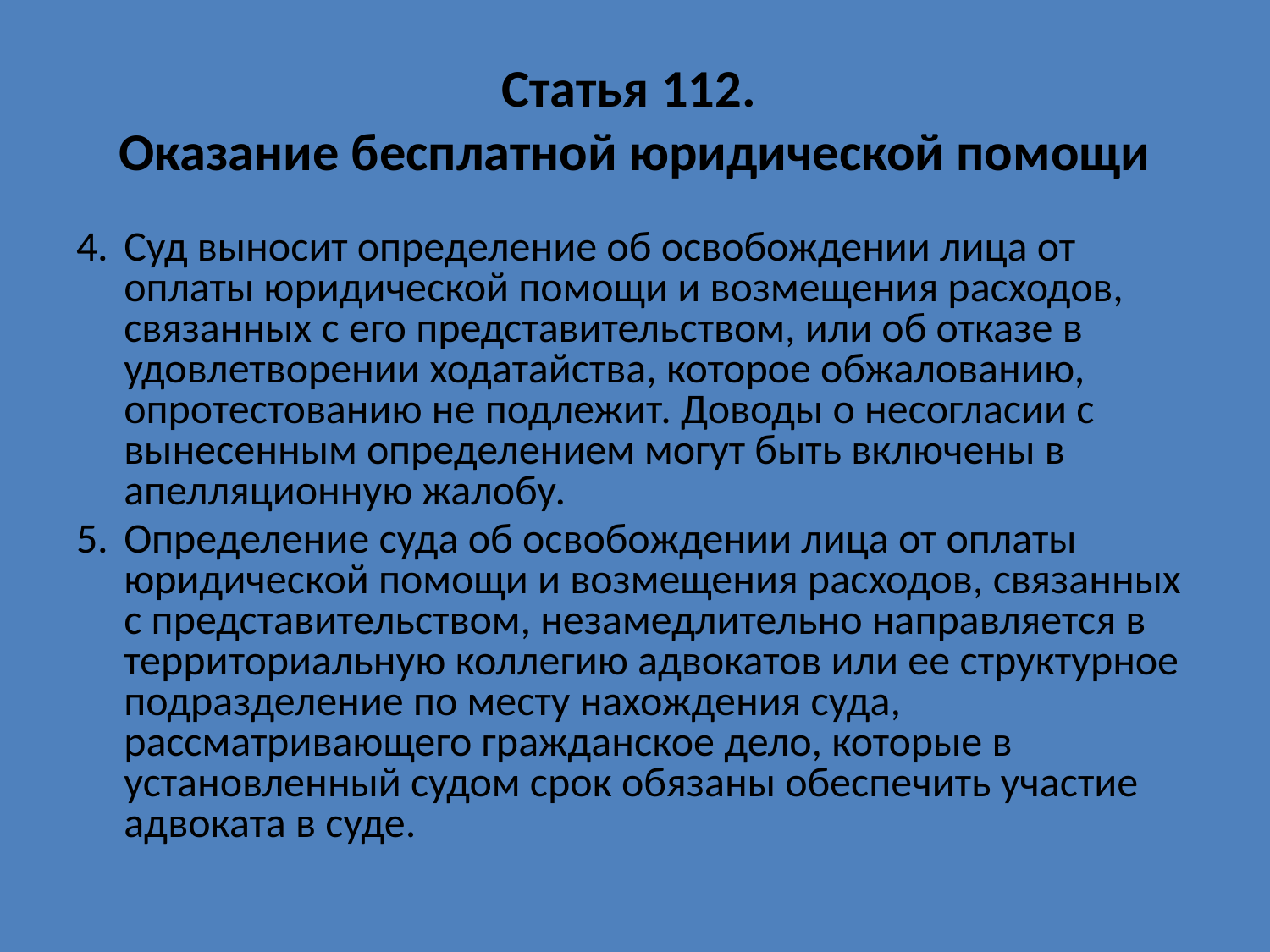

# Статья 112. Оказание бесплатной юридической помощи
4. 	Суд выносит определение об освобождении лица от оплаты юридической помощи и возмещения расходов, связанных с его представительством, или об отказе в удовлетворении ходатайства, которое обжалованию, опротестованию не подлежит. Доводы о несогласии с вынесенным определением могут быть включены в апелляционную жалобу.
5. 	Определение суда об освобождении лица от оплаты юридической помощи и возмещения расходов, связанных с представительством, незамедлительно направляется в территориальную коллегию адвокатов или ее структурное подразделение по месту нахождения суда, рассматривающего гражданское дело, которые в установленный судом срок обязаны обеспечить участие адвоката в суде.